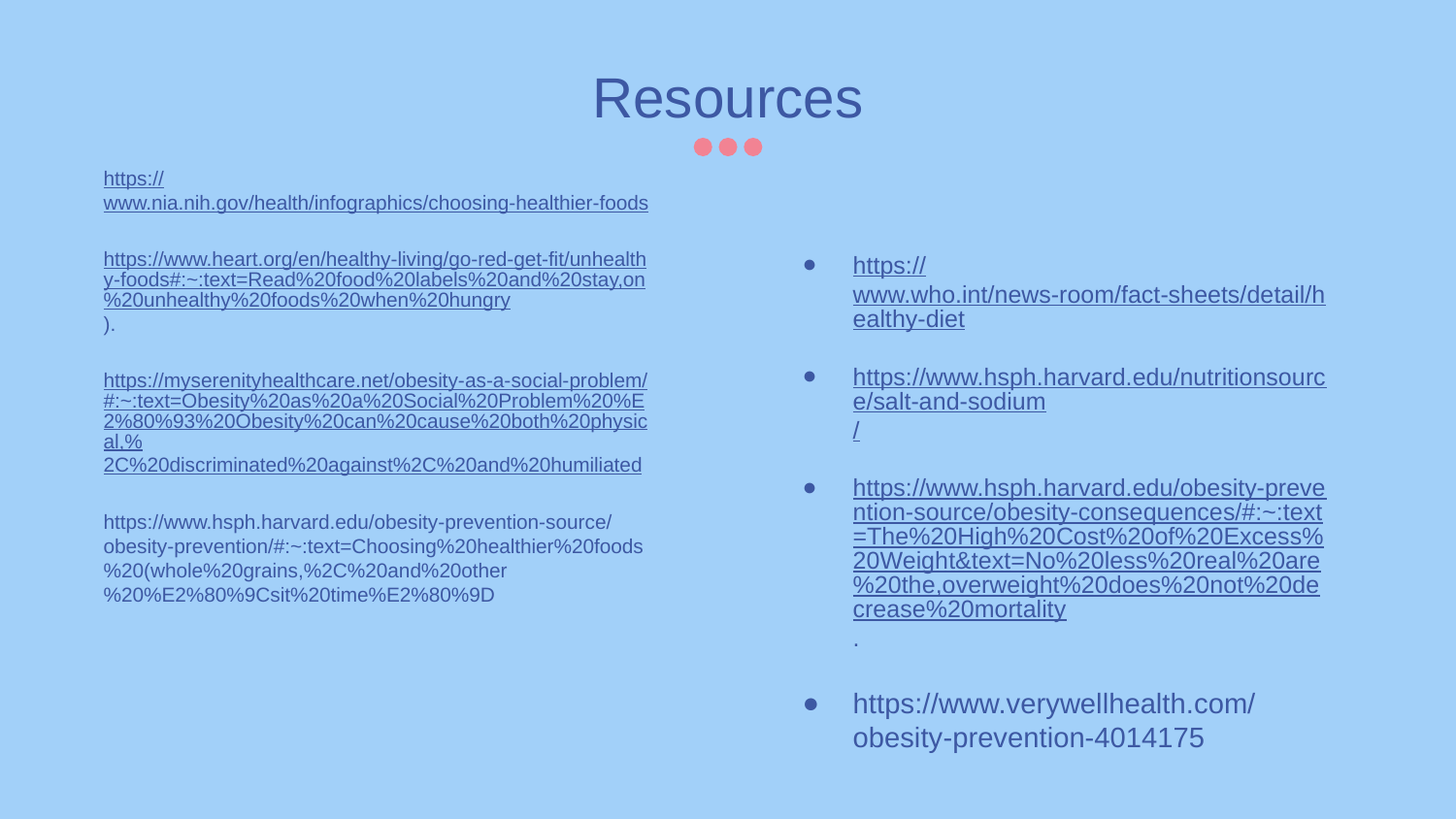

# Resources
https://www.nia.nih.gov/health/infographics/choosing-healthier-foods
https://www.heart.org/en/healthy-living/go-red-get-fit/unhealthy-foods#:~:text=Read%20food%20labels%20and%20stay,on%20unhealthy%20foods%20when%20hungry).
https://myserenityhealthcare.net/obesity-as-a-social-problem/#:~:text=Obesity%20as%20a%20Social%20Problem%20%E2%80%93%20Obesity%20can%20cause%20both%20physical,%2C%20discriminated%20against%2C%20and%20humiliated
https://www.hsph.harvard.edu/obesity-prevention-source/obesity-prevention/#:~:text=Choosing%20healthier%20foods%20(whole%20grains,%2C%20and%20other%20%E2%80%9Csit%20time%E2%80%9D
https://www.who.int/news-room/fact-sheets/detail/healthy-diet

https://www.hsph.harvard.edu/nutritionsource/salt-and-sodium/

https://www.hsph.harvard.edu/obesity-prevention-source/obesity-consequences/#:~:text=The%20High%20Cost%20of%20Excess%20Weight&text=No%20less%20real%20are%20the,overweight%20does%20not%20decrease%20mortality.

https://www.verywellhealth.com/obesity-prevention-4014175